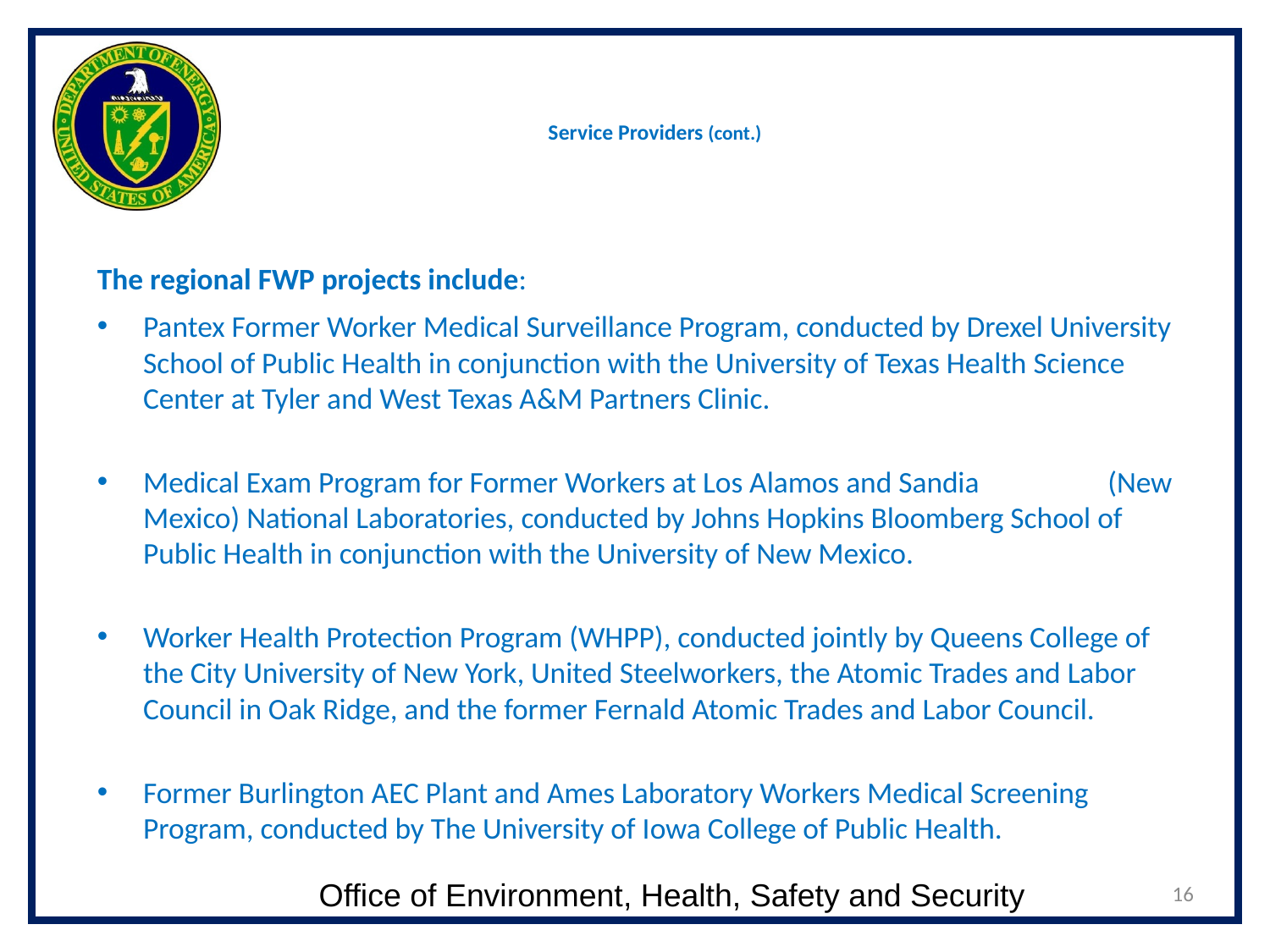

# Service Providers (cont.)
The regional FWP projects include:
Pantex Former Worker Medical Surveillance Program, conducted by Drexel University School of Public Health in conjunction with the University of Texas Health Science Center at Tyler and West Texas A&M Partners Clinic.

Medical Exam Program for Former Workers at Los Alamos and Sandia                   (New Mexico) National Laboratories, conducted by Johns Hopkins Bloomberg School of Public Health in conjunction with the University of New Mexico.

Worker Health Protection Program (WHPP), conducted jointly by Queens College of the City University of New York, United Steelworkers, the Atomic Trades and Labor Council in Oak Ridge, and the former Fernald Atomic Trades and Labor Council.

Former Burlington AEC Plant and Ames Laboratory Workers Medical Screening Program, conducted by The University of Iowa College of Public Health.

16